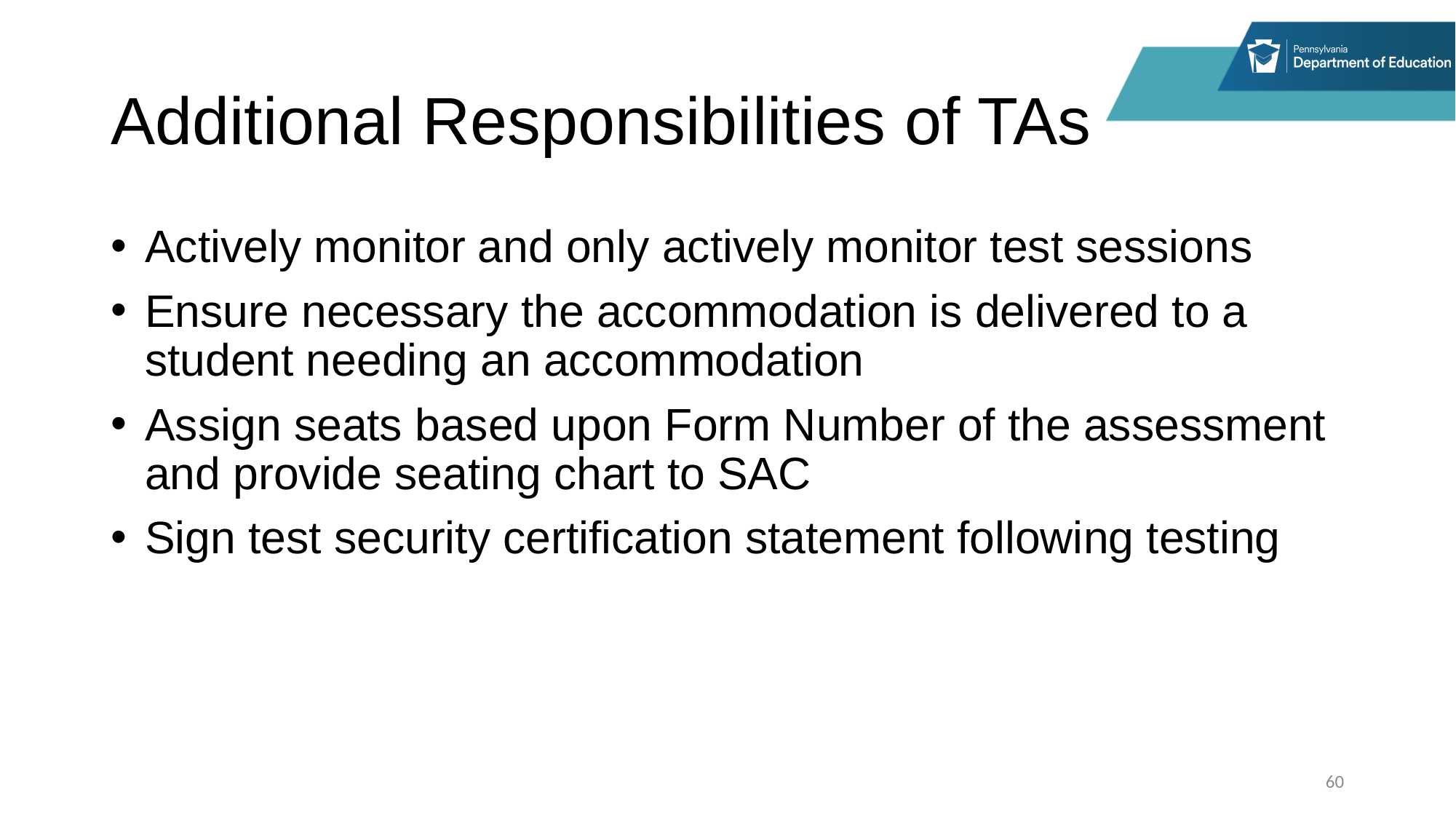

# Additional Responsibilities of TAs
Actively monitor and only actively monitor test sessions
Ensure necessary the accommodation is delivered to a student needing an accommodation
Assign seats based upon Form Number of the assessment and provide seating chart to SAC
Sign test security certification statement following testing
60